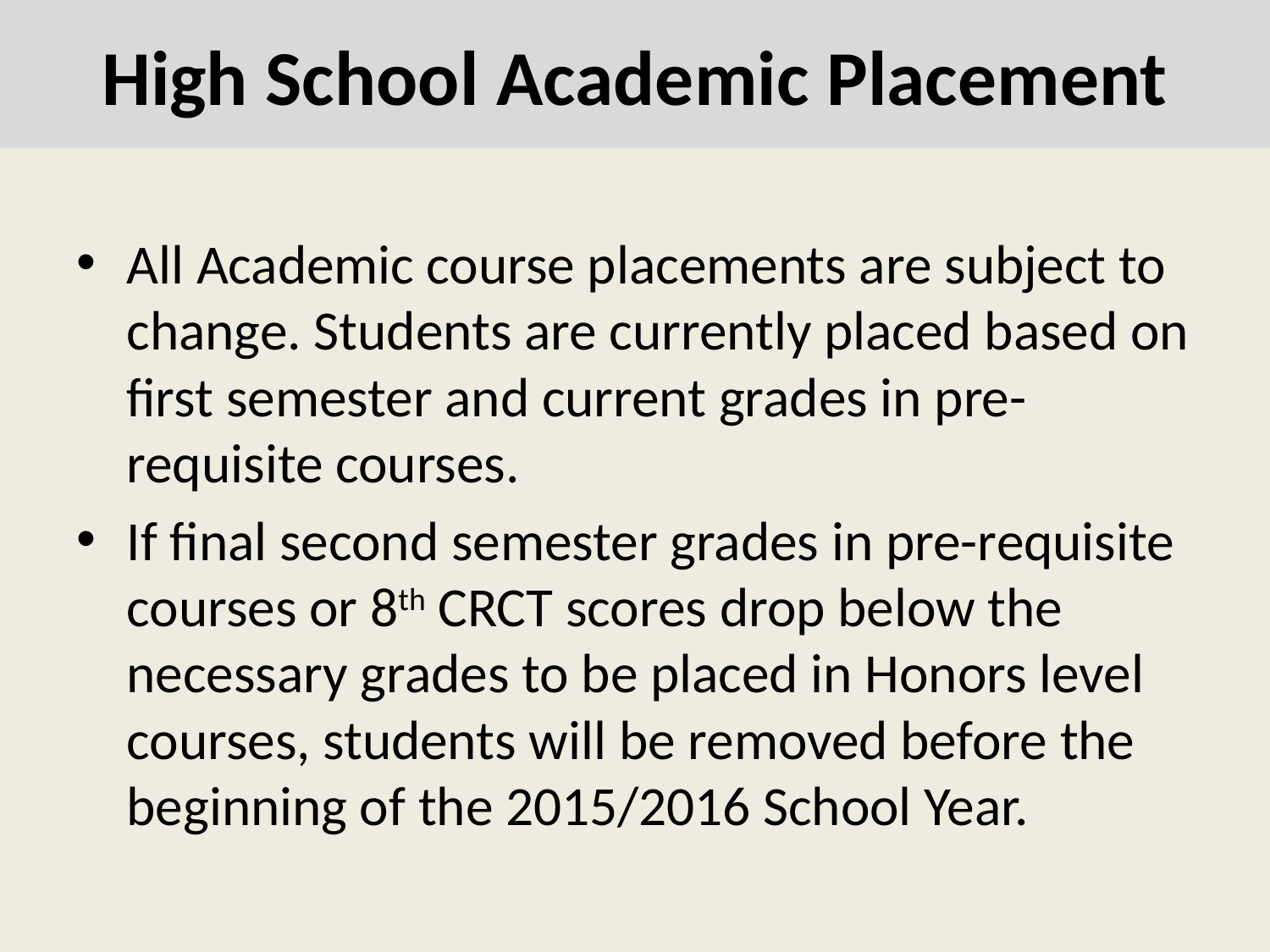

# High School Academic Placement
All Academic course placements are subject to change. Students are currently placed based on first semester and current grades in pre-requisite courses.
If final second semester grades in pre-requisite courses or 8th CRCT scores drop below the necessary grades to be placed in Honors level courses, students will be removed before the beginning of the 2015/2016 School Year.